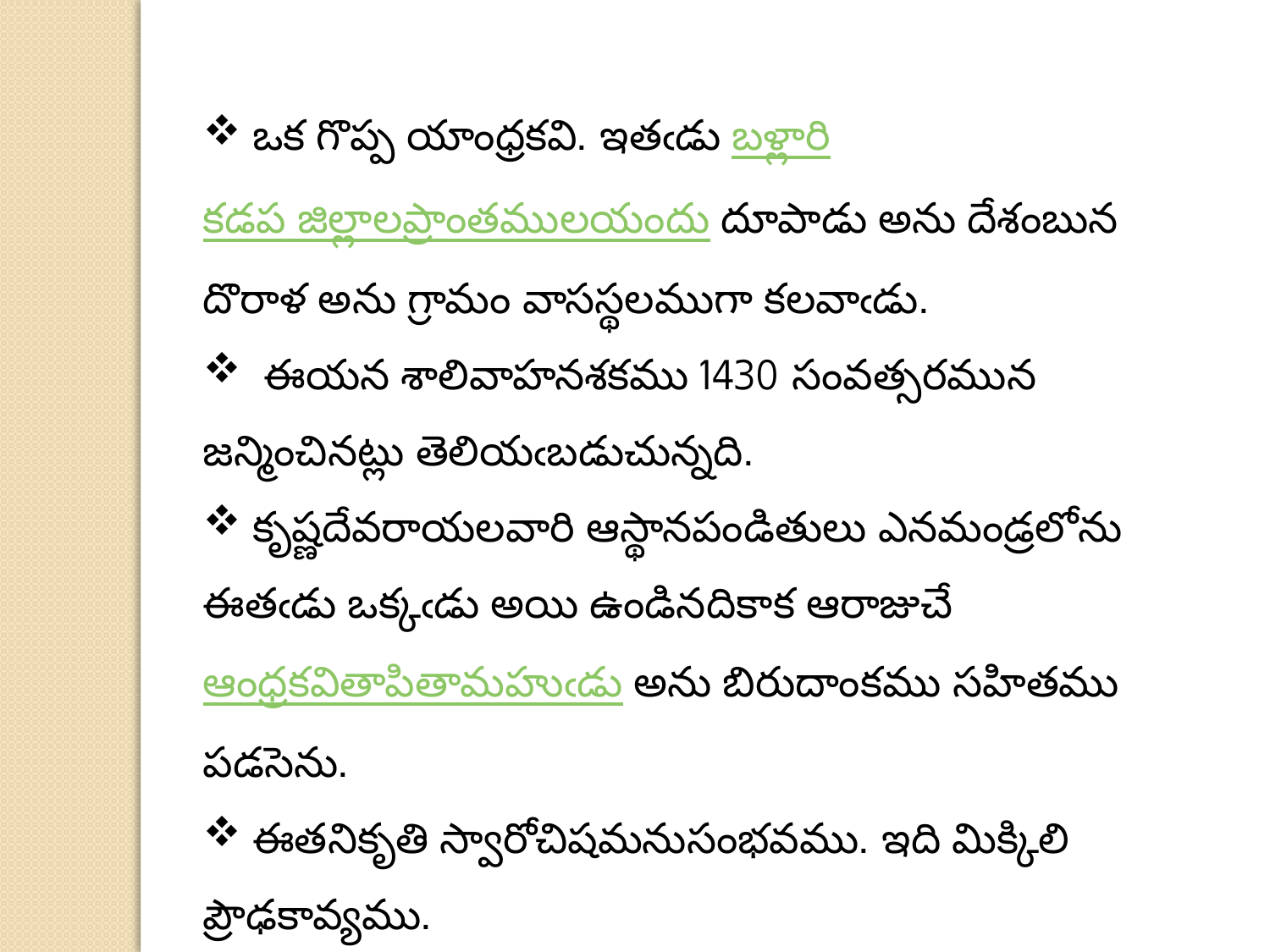

ఒక గొప్ప యాంధ్రకవి. ఇతఁడు బళ్లారి కడప జిల్లాలప్రాంతములయందు దూపాడు అను దేశంబున దొరాళ అను గ్రామం వాసస్థలముగా కలవాఁడు.
  ఈయన శాలివాహనశకము 1430 సంవత్సరమున జన్మించినట్లు తెలియఁబడుచున్నది.
 కృష్ణదేవరాయలవారి ఆస్థానపండితులు ఎనమండ్రలోను ఈతఁడు ఒక్కఁడు అయి ఉండినదికాక ఆరాజుచే ఆంధ్రకవితాపితామహుఁడు అను బిరుదాంకము సహితము పడసెను.
 ఈతనికృతి స్వారోచిషమనుసంభవము. ఇది మిక్కిలి ప్రౌఢకావ్యము.